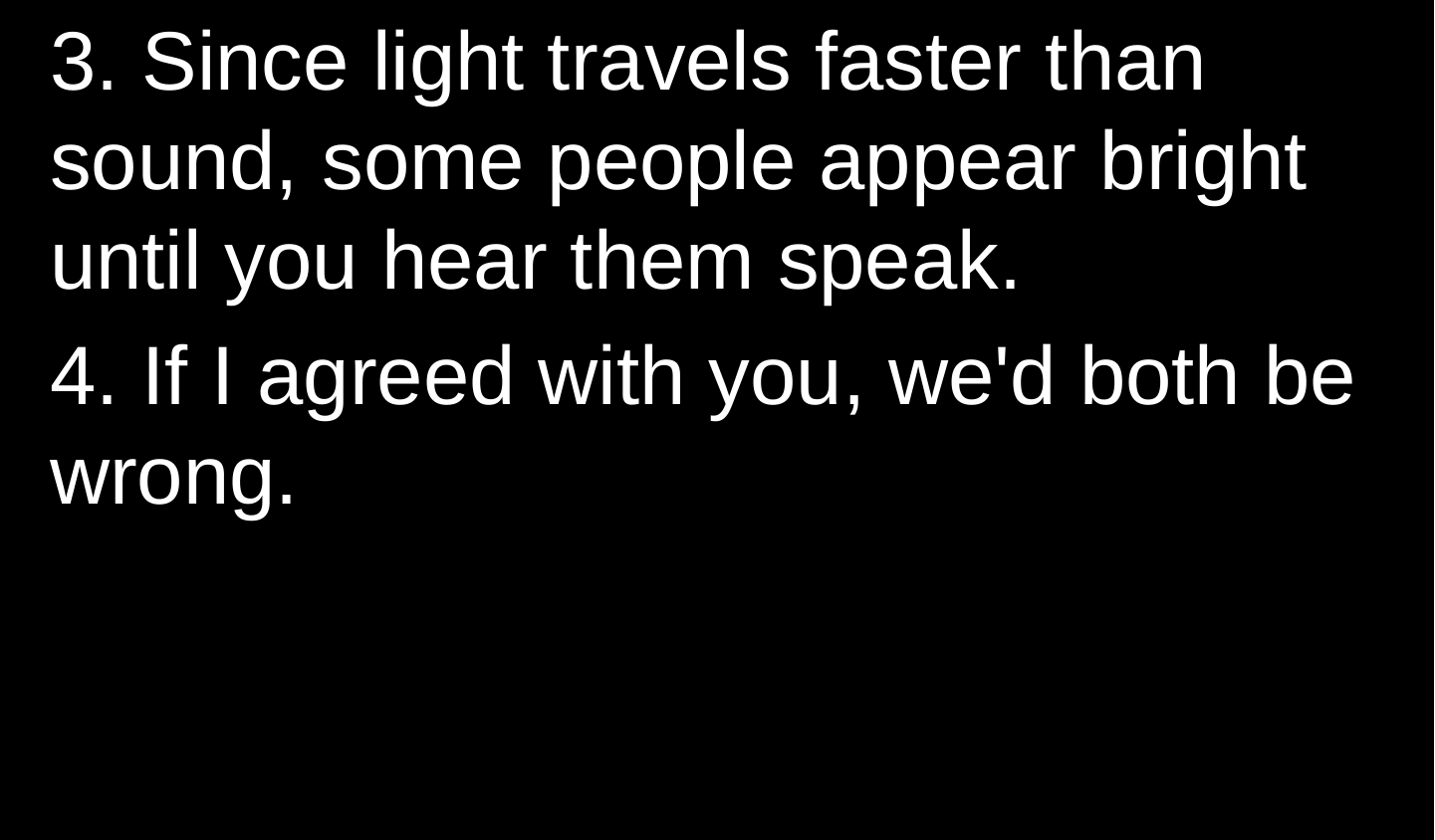

3. Since light travels faster than sound, some people appear bright until you hear them speak.
4. If I agreed with you, we'd both be wrong.